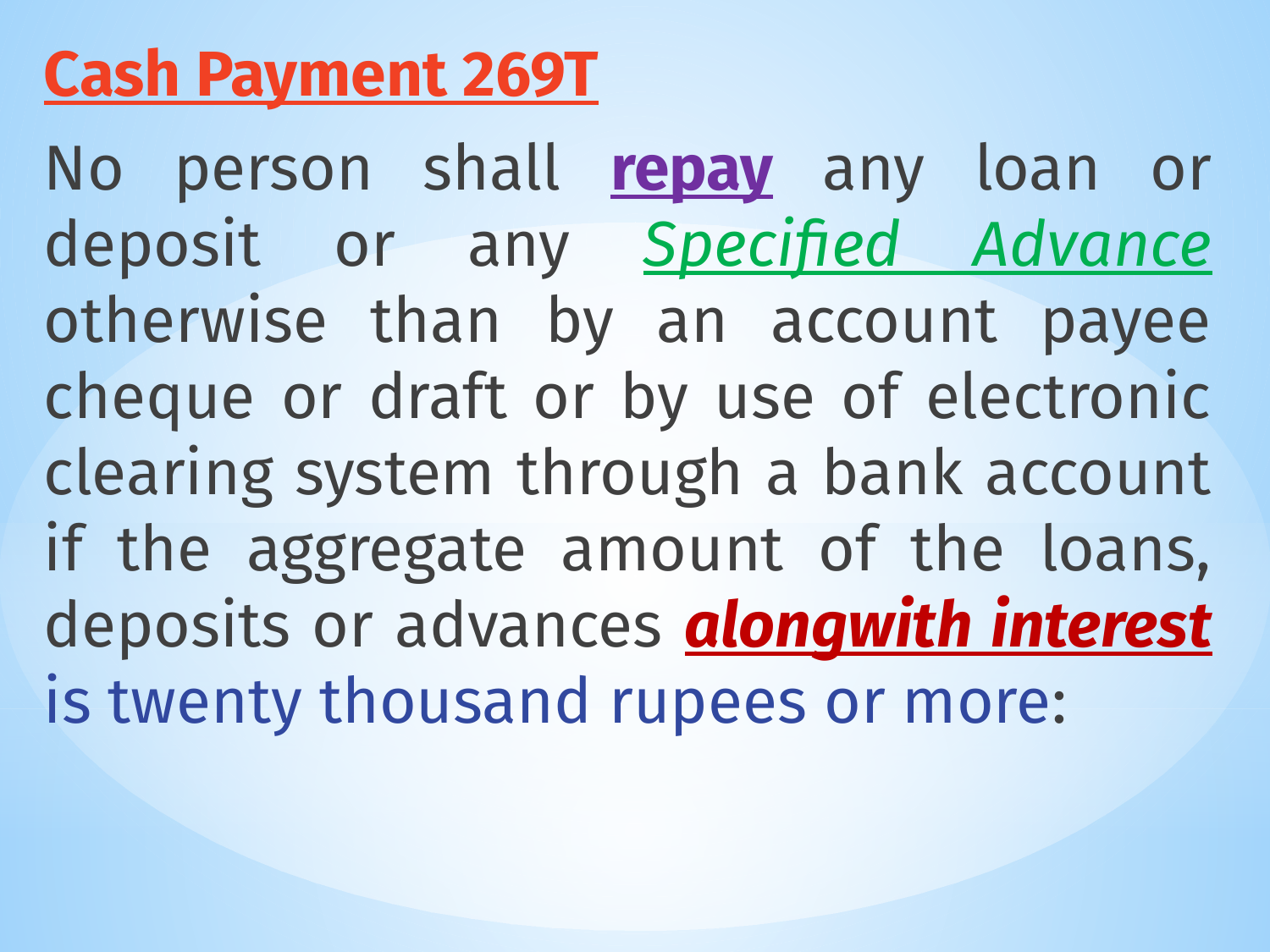

Cash Payment 269T
No person shall repay any loan or deposit or any Specified Advance otherwise than by an account payee cheque or draft or by use of electronic clearing system through a bank account if the aggregate amount of the loans, deposits or advances alongwith interest is twenty thousand rupees or more: